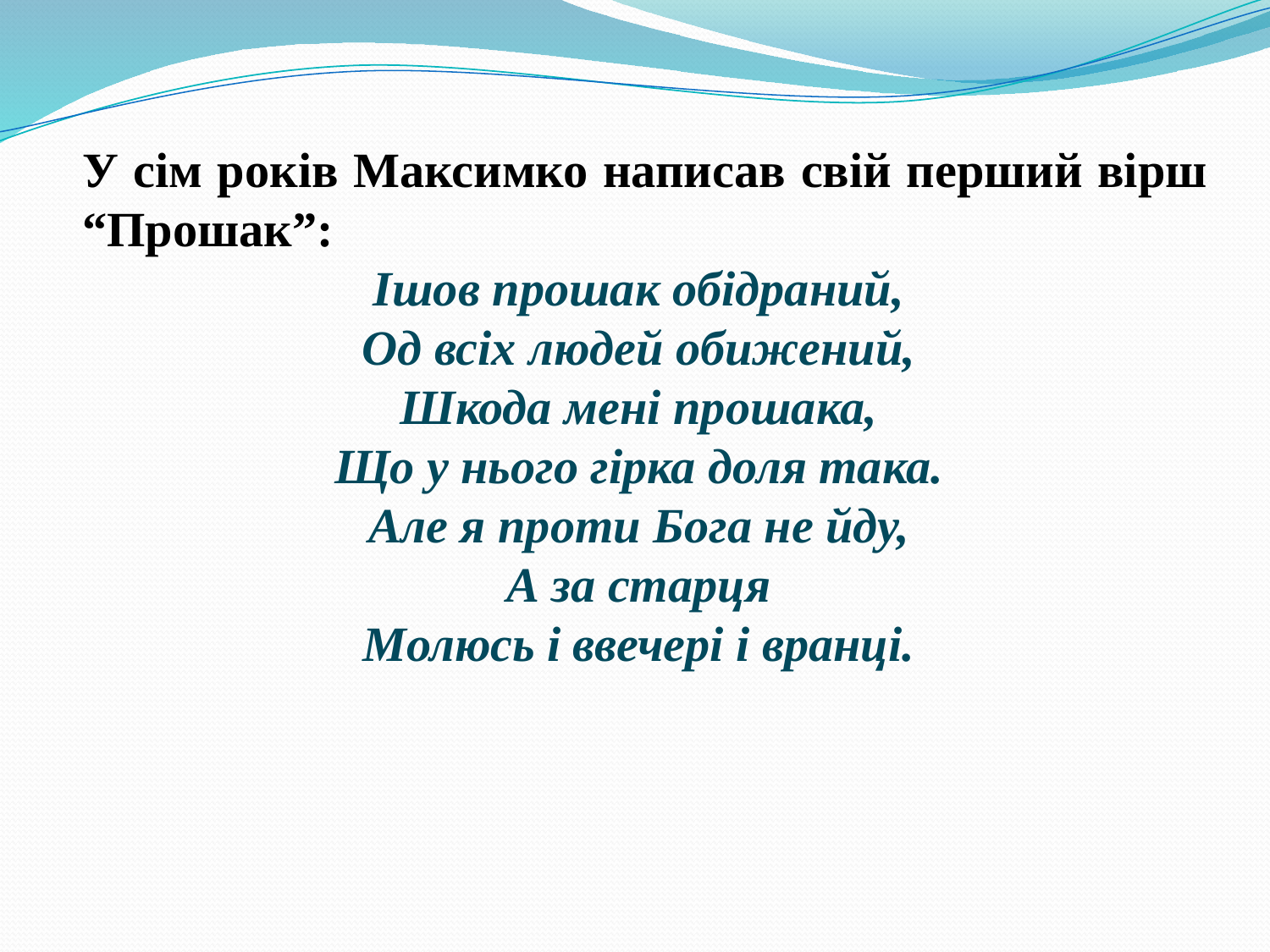

У сім років Максимко написав свій перший вірш “Прошак”:
Ішов прошак обідраний,
Од всіх людей обижений,
Шкода мені прошака,
Що у нього гірка доля така.
Але я проти Бога не йду,
А за старця
Молюсь і ввечері і вранці.